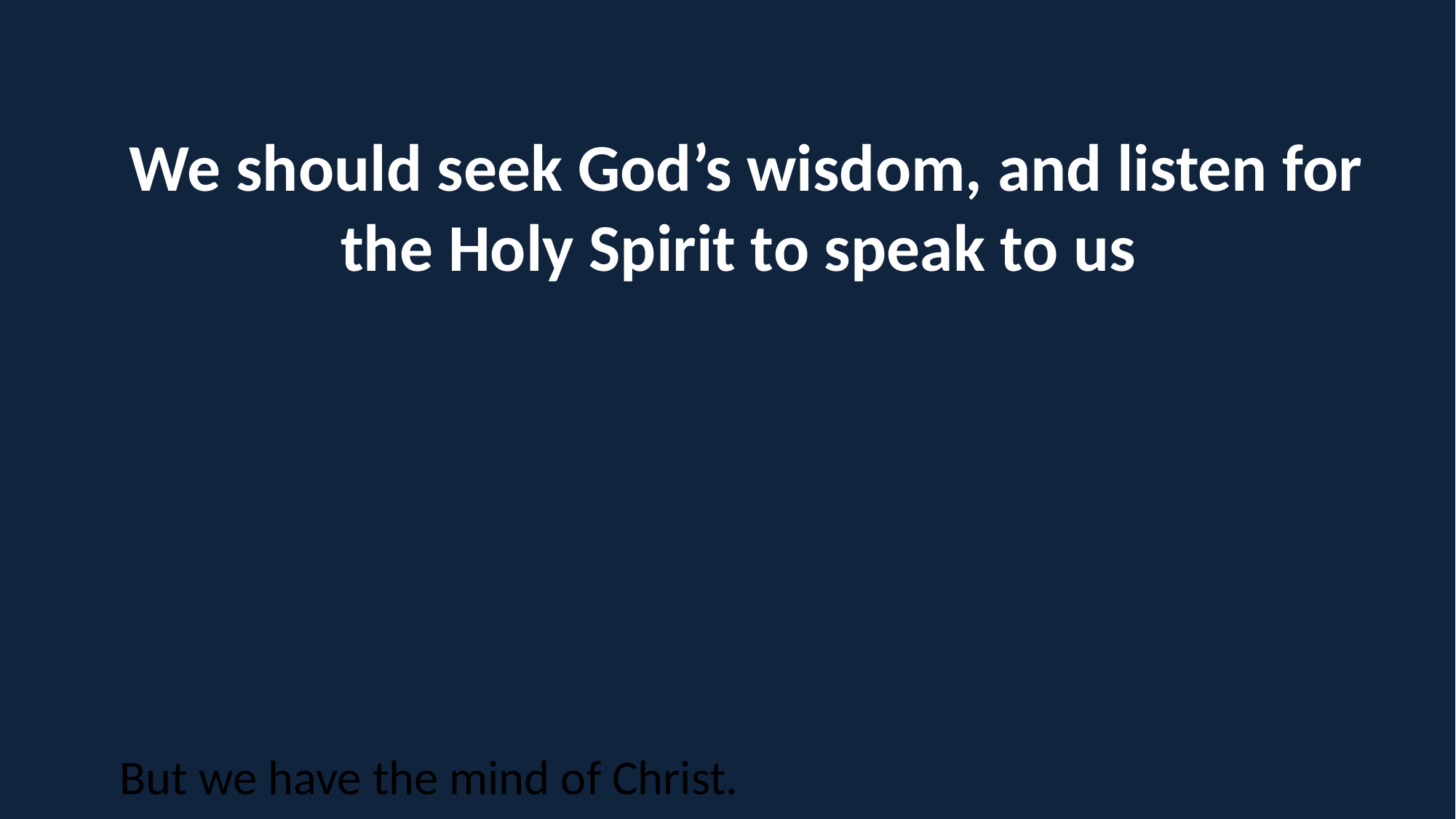

We should seek God’s wisdom, and listen for the Holy Spirit to speak to us

But we have the mind of Christ.